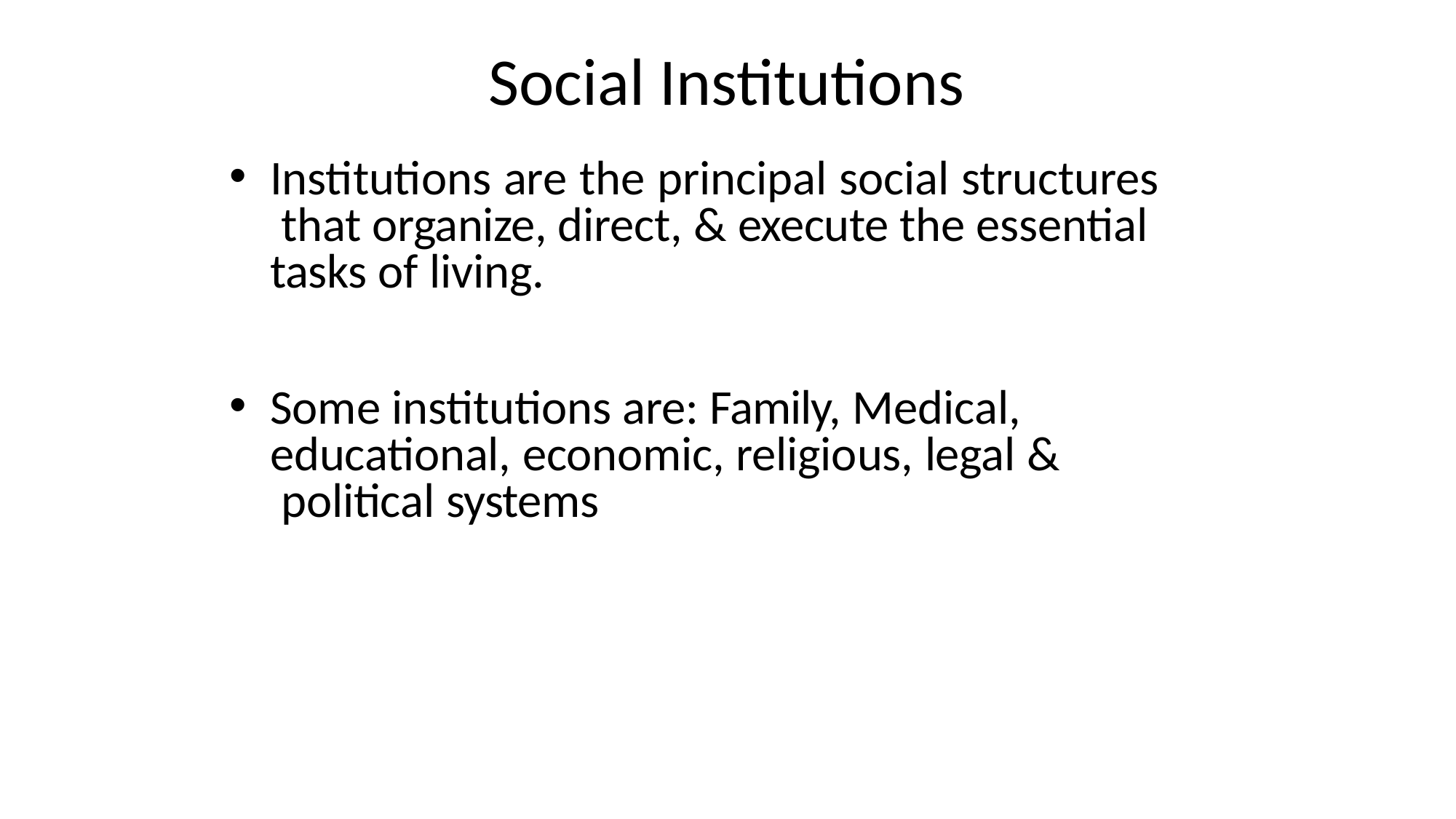

# Social Institutions
Institutions are the principal social structures  that organize, direct, & execute the essential  tasks of living.

Some institutions are: Family, Medical,  educational, economic, religious, legal &  political systems